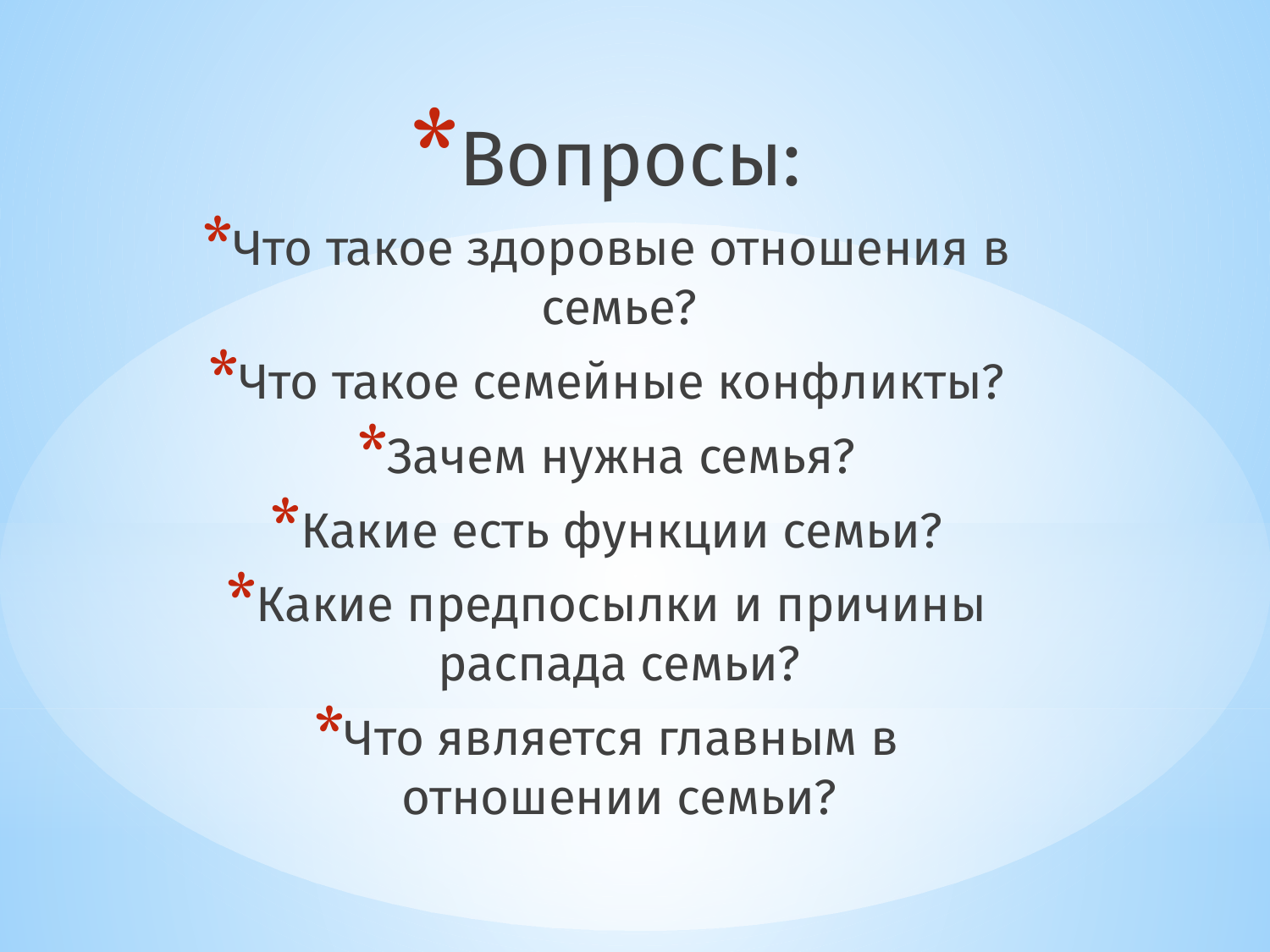

Вопросы:
Что такое здоровые отношения в семье?
Что такое семейные конфликты?
Зачем нужна семья?
Какие есть функции семьи?
Какие предпосылки и причины распада семьи?
Что является главным в отношении семьи?

#